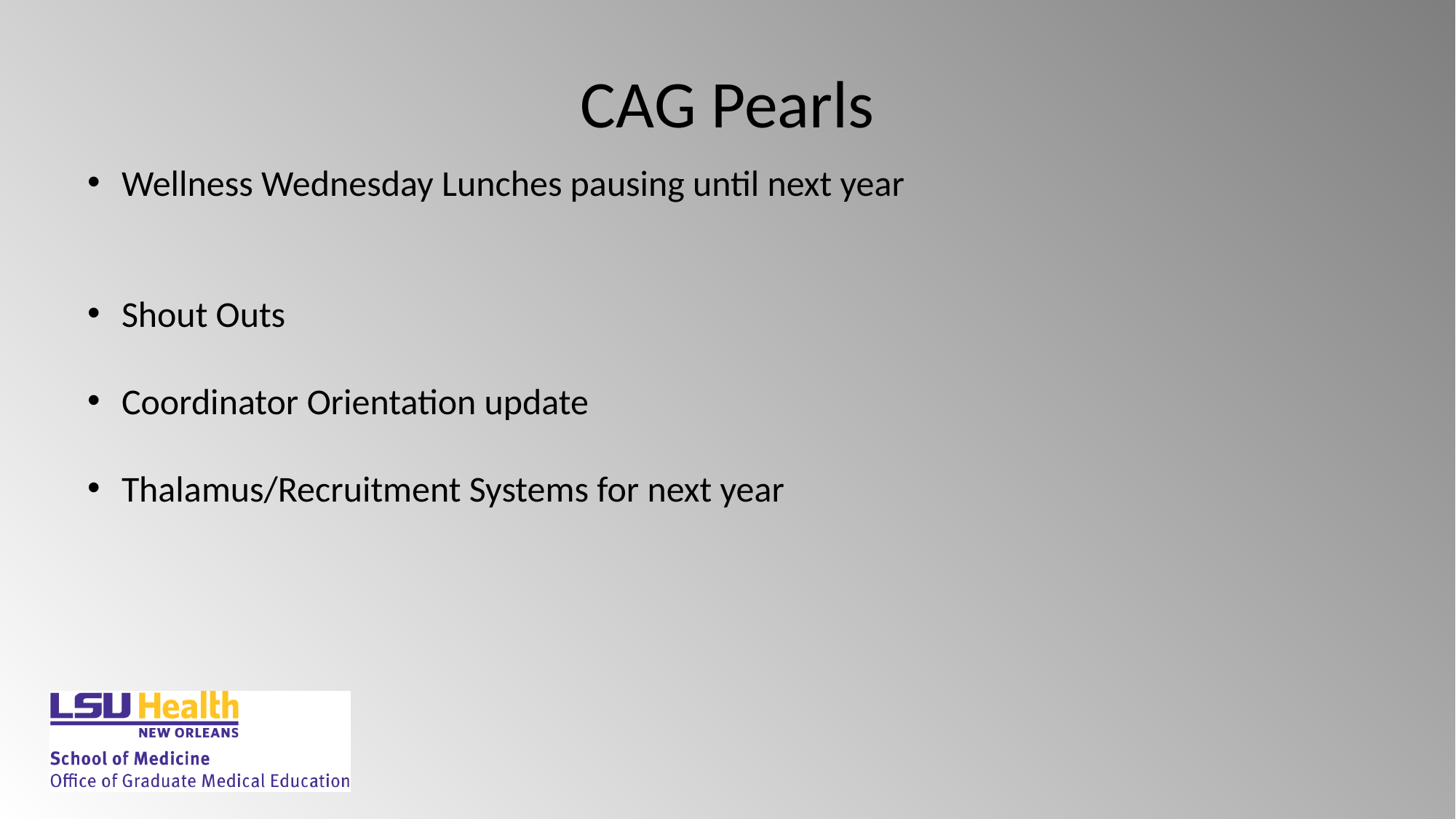

# CAG Pearls
Wellness Wednesday Lunches pausing until next year

Shout Outs

Coordinator Orientation update

Thalamus/Recruitment Systems for next year